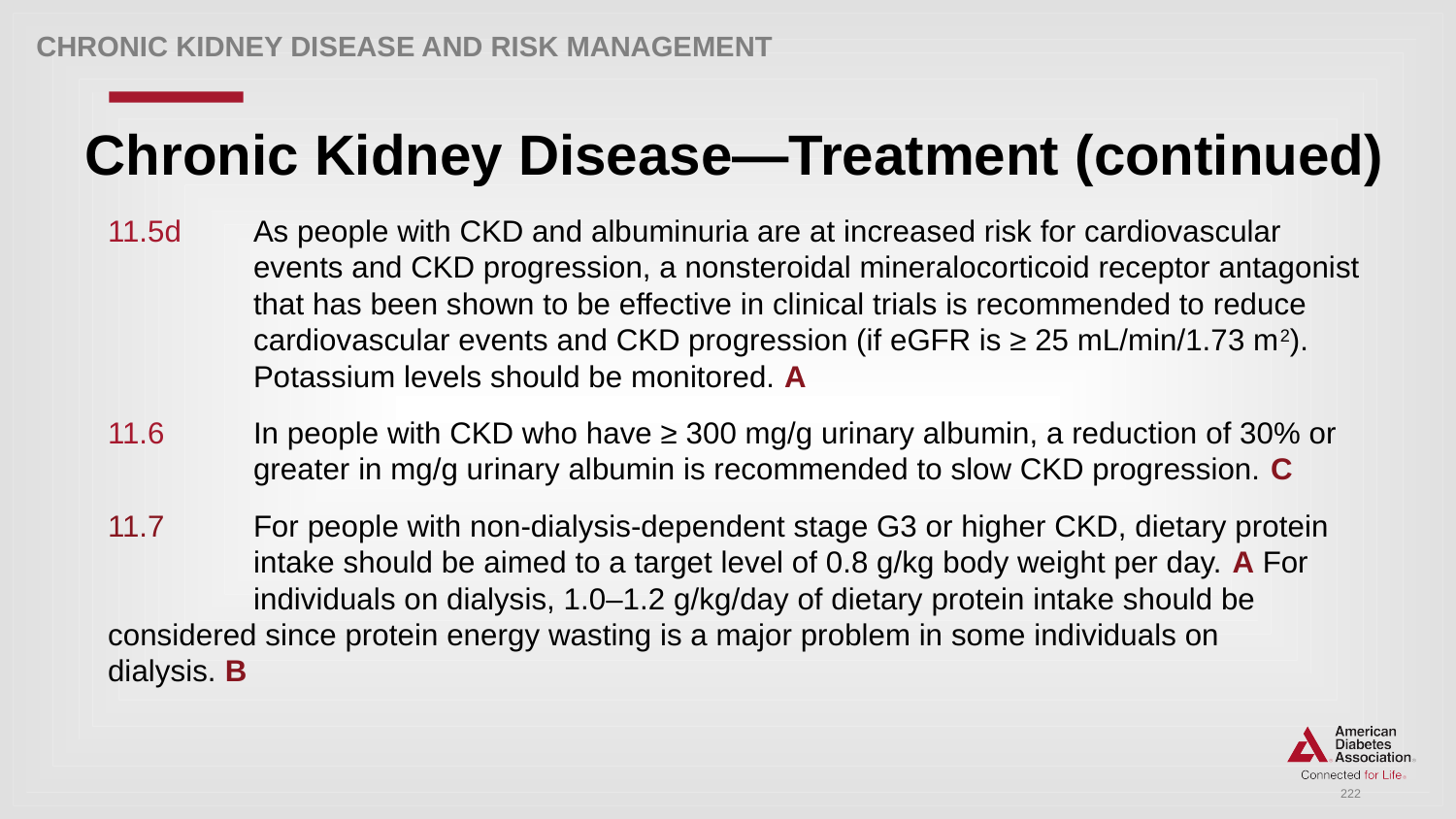

CHRONIC KIDNEY DISEASE AND RISK MANAGEMENT
# Chronic Kidney Disease—Treatment (continued)
11.5d 	As people with CKD and albuminuria are at increased risk for cardiovascular 	events and CKD progression, a nonsteroidal mineralocorticoid receptor antagonist 	that has been shown to be effective in clinical trials is recommended to reduce 	cardiovascular events and CKD progression (if eGFR is ≥ 25 mL/min/1.73 m2). 	Potassium levels should be monitored. A
11.6 	In people with CKD who have ≥ 300 mg/g urinary albumin, a reduction of 30% or 	greater in mg/g urinary albumin is recommended to slow CKD progression. C
11.7 	For people with non-dialysis-dependent stage G3 or higher CKD, dietary protein 	intake should be aimed to a target level of 0.8 g/kg body weight per day. A For 	individuals on dialysis, 1.0–1.2 g/kg/day of dietary protein intake should be 	considered since protein energy wasting is a major problem in some individuals on 	dialysis. B